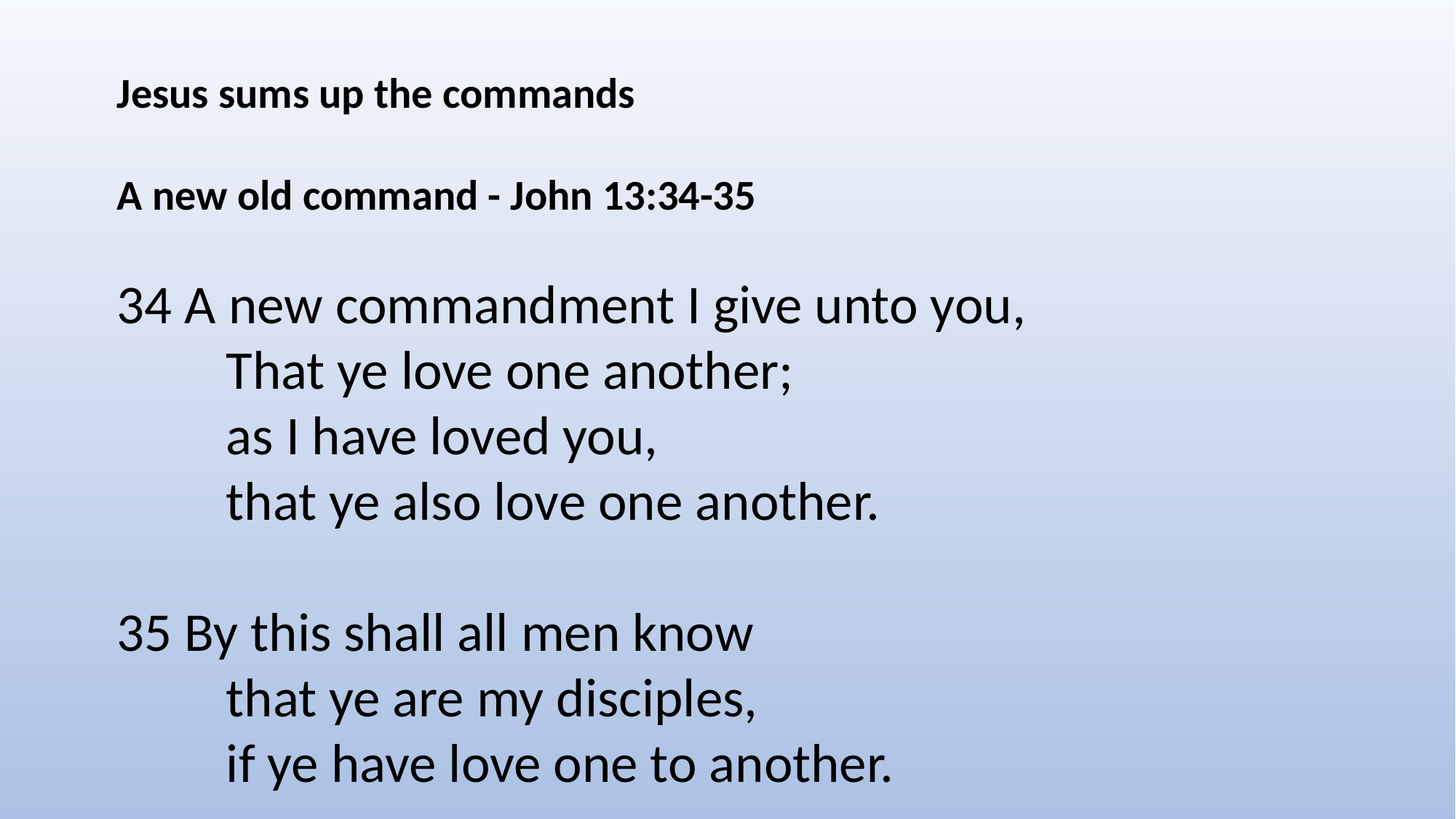

Jesus sums up the commands

A new old command - John 13:34-35

34 A new commandment I give unto you,
	That ye love one another;
	as I have loved you,
	that ye also love one another.

35 By this shall all men know
	that ye are my disciples,
	if ye have love one to another.